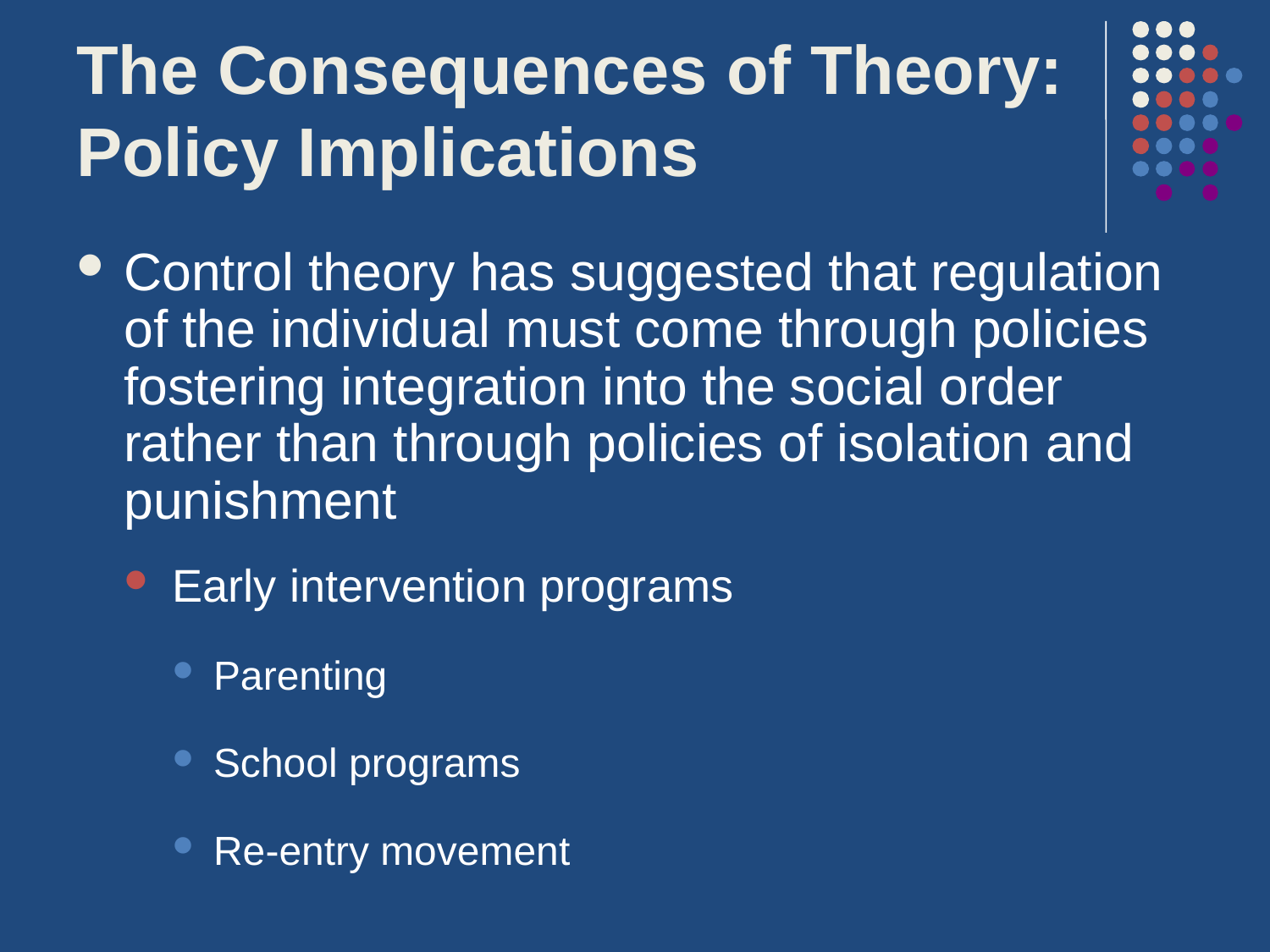

# The Consequences of Theory: Policy Implications
Control theory has suggested that regulation of the individual must come through policies fostering integration into the social order rather than through policies of isolation and punishment

Early intervention programs

Parenting

School programs

Re-entry movement